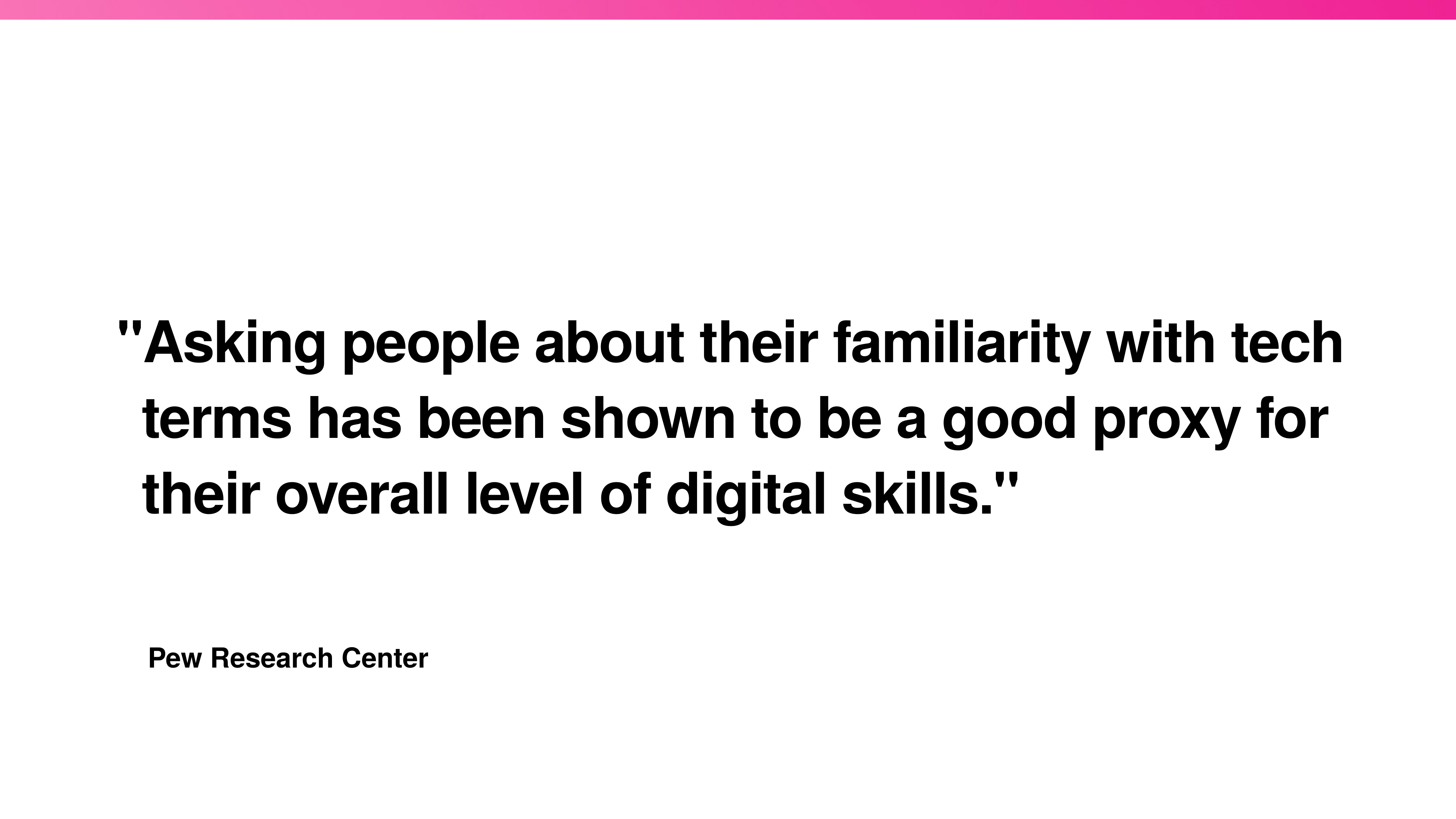

"Asking people about their familiarity with tech terms has been shown to be a good proxy for their overall level of digital skills."
Pew Research Center